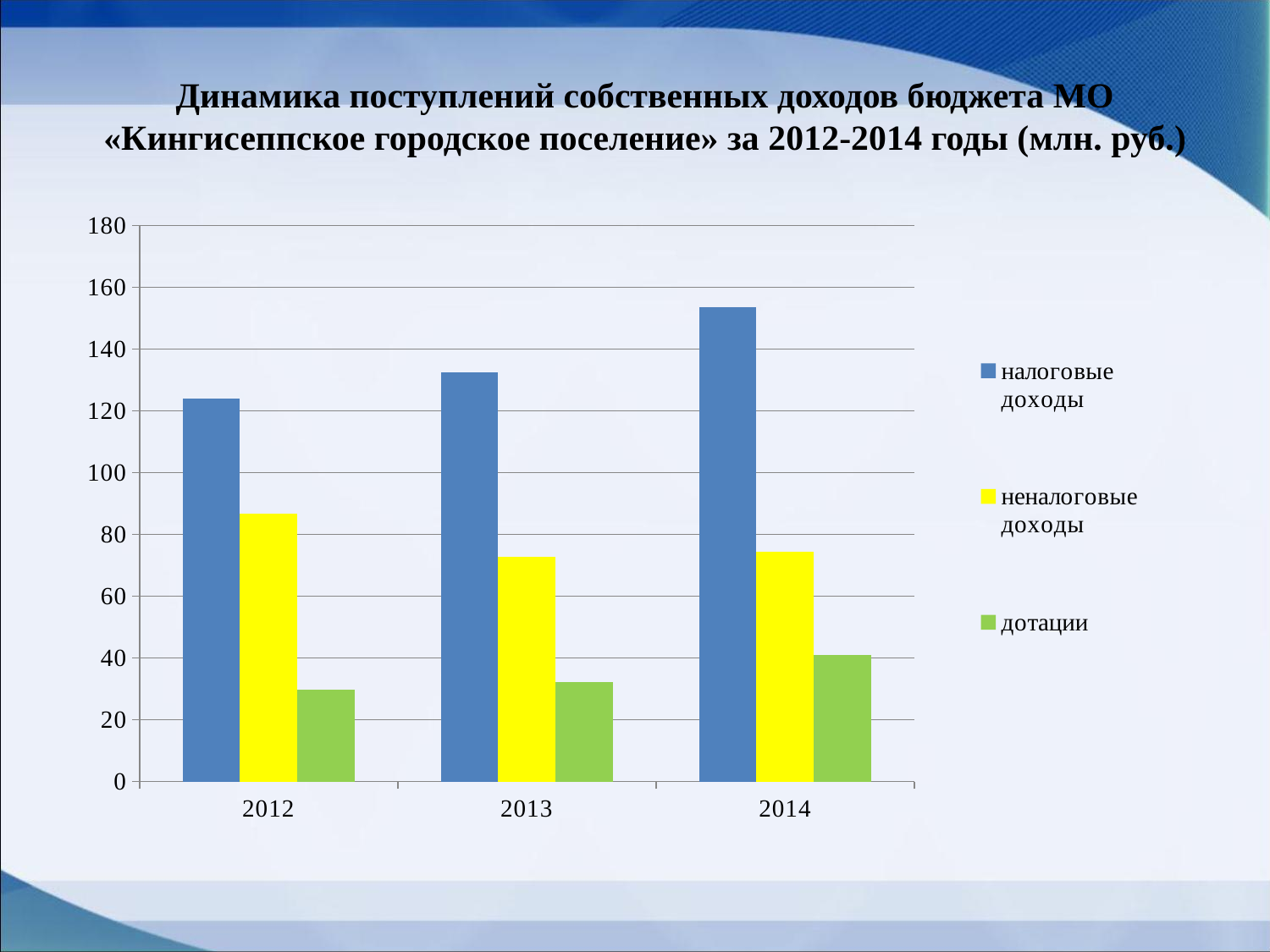

Динамика поступлений собственных доходов бюджета МО «Кингисеппское городское поселение» за 2012-2014 годы (млн. руб.)

### Chart

| Category | налоговые доходы | неналоговые доходы | дотации |
|---|---|---|---|
| 2012 | 124.0 | 86.8 | 29.8 |
| 2013 | 132.4 | 72.8 | 32.2 |
| 2014 | 153.5 | 74.5 | 40.9 |